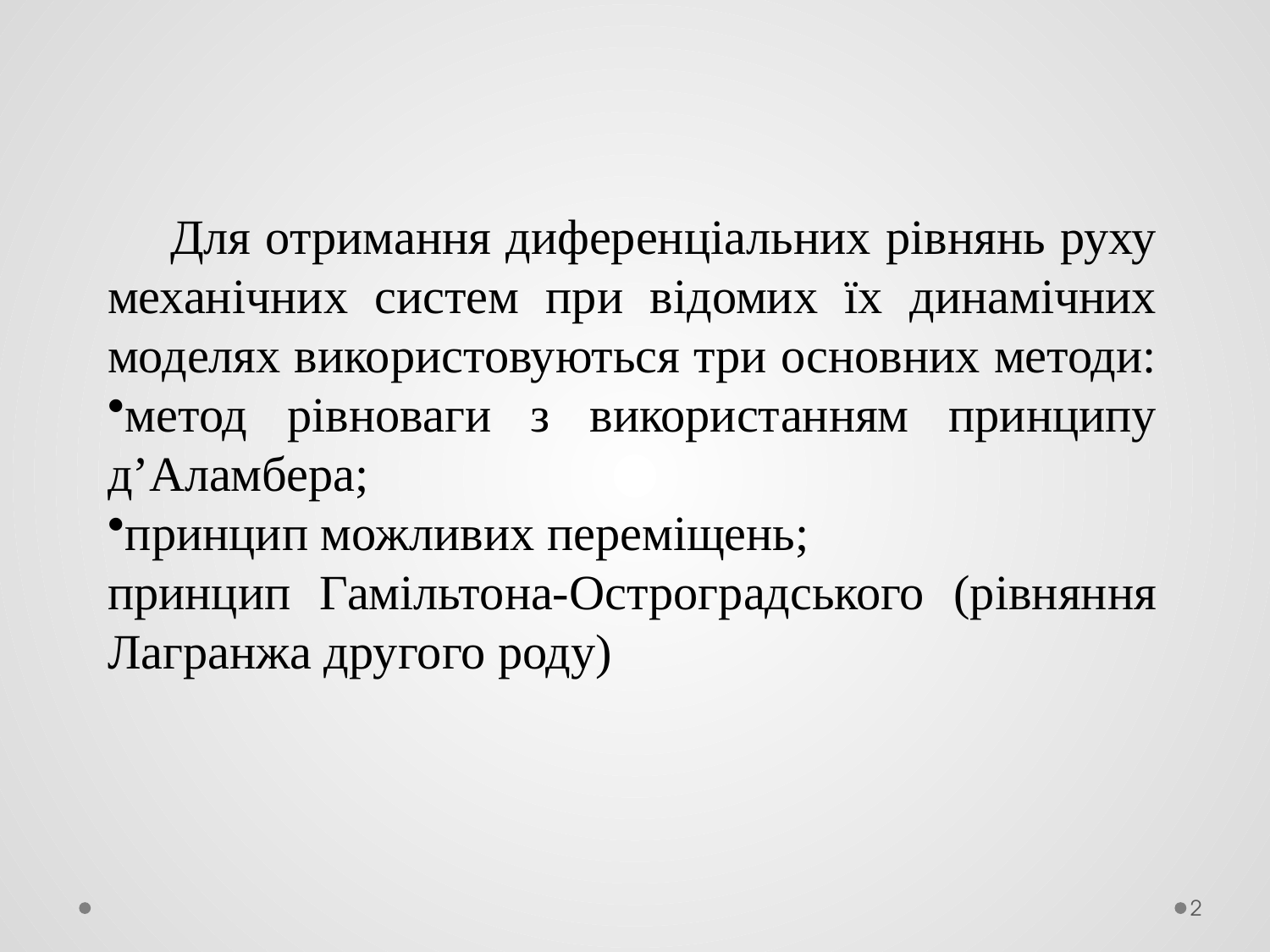

Для отримання диференціальних рівнянь руху механічних систем при відомих їх динамічних моделях використовуються три основних методи:
метод рівноваги з використанням принципу д’Аламбера;
принцип можливих переміщень;
принцип Гамільтона-Остроградського (рівняння Лагранжа другого роду)
2